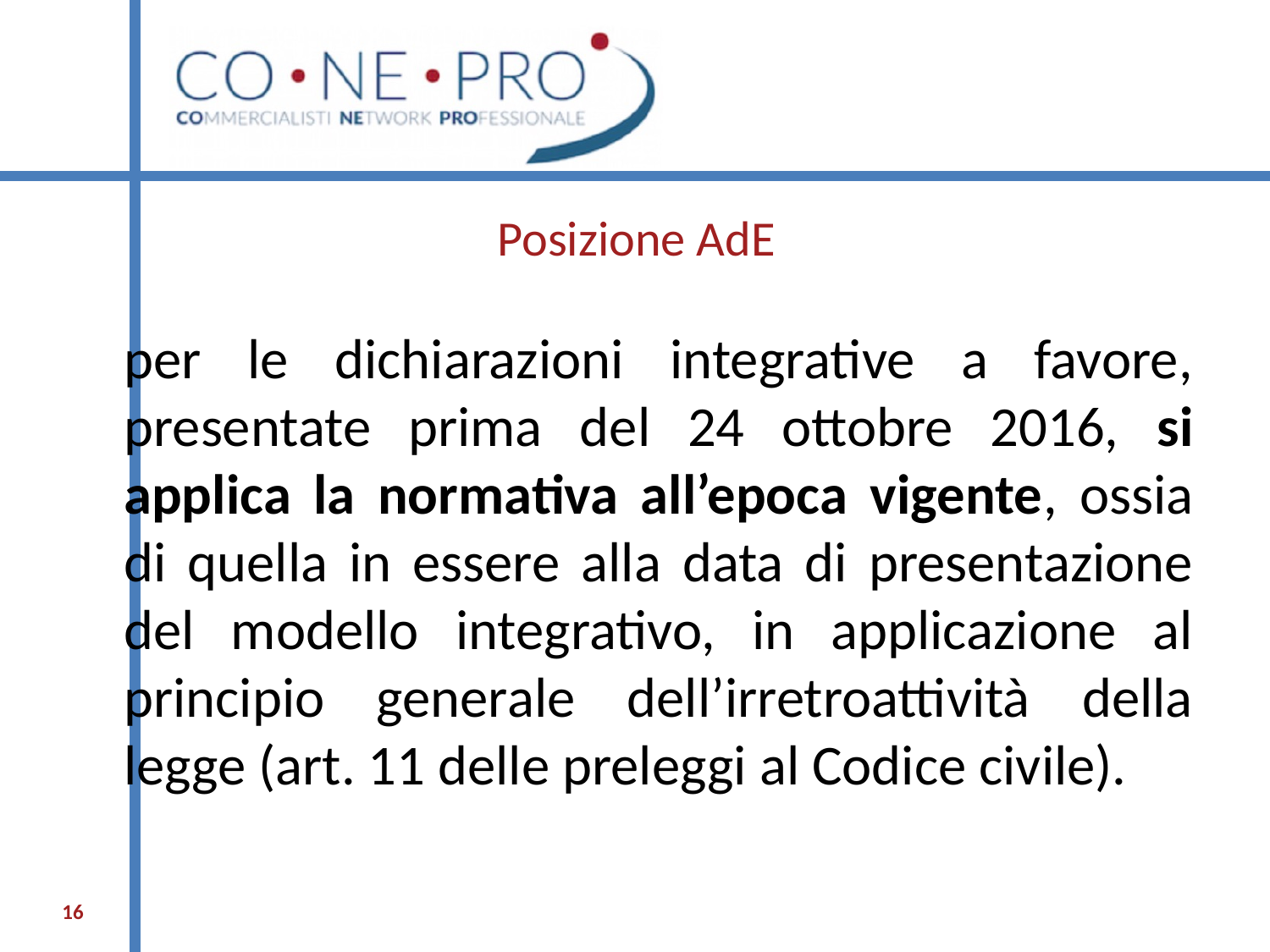

# Posizione AdE
	per le dichiarazioni integrative a favore, presentate prima del 24 ottobre 2016, si applica la normativa all’epoca vigente, ossia di quella in essere alla data di presentazione del modello integrativo, in applicazione al principio generale dell’irretroattività della legge (art. 11 delle preleggi al Codice civile).
16